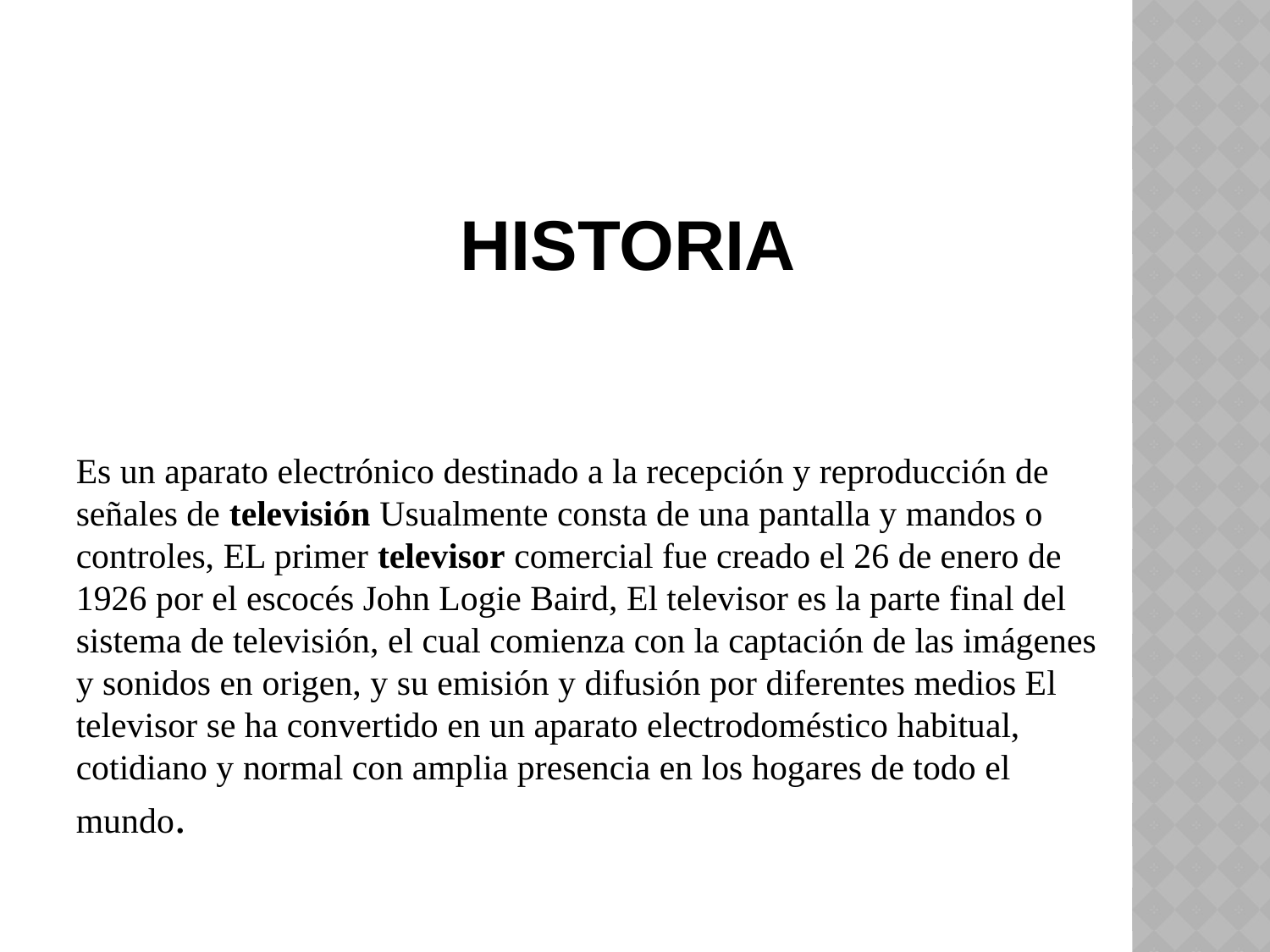

# HISTORIA

Es un aparato electrónico destinado a la recepción y reproducción de señales de televisión Usualmente consta de una pantalla y mandos o controles, EL primer televisor comercial fue creado el 26 de enero de 1926 por el escocés John Logie Baird, El televisor es la parte final del sistema de televisión, el cual comienza con la captación de las imágenes y sonidos en origen, y su emisión y difusión por diferentes medios El televisor se ha convertido en un aparato electrodoméstico habitual, cotidiano y normal con amplia presencia en los hogares de todo el mundo.